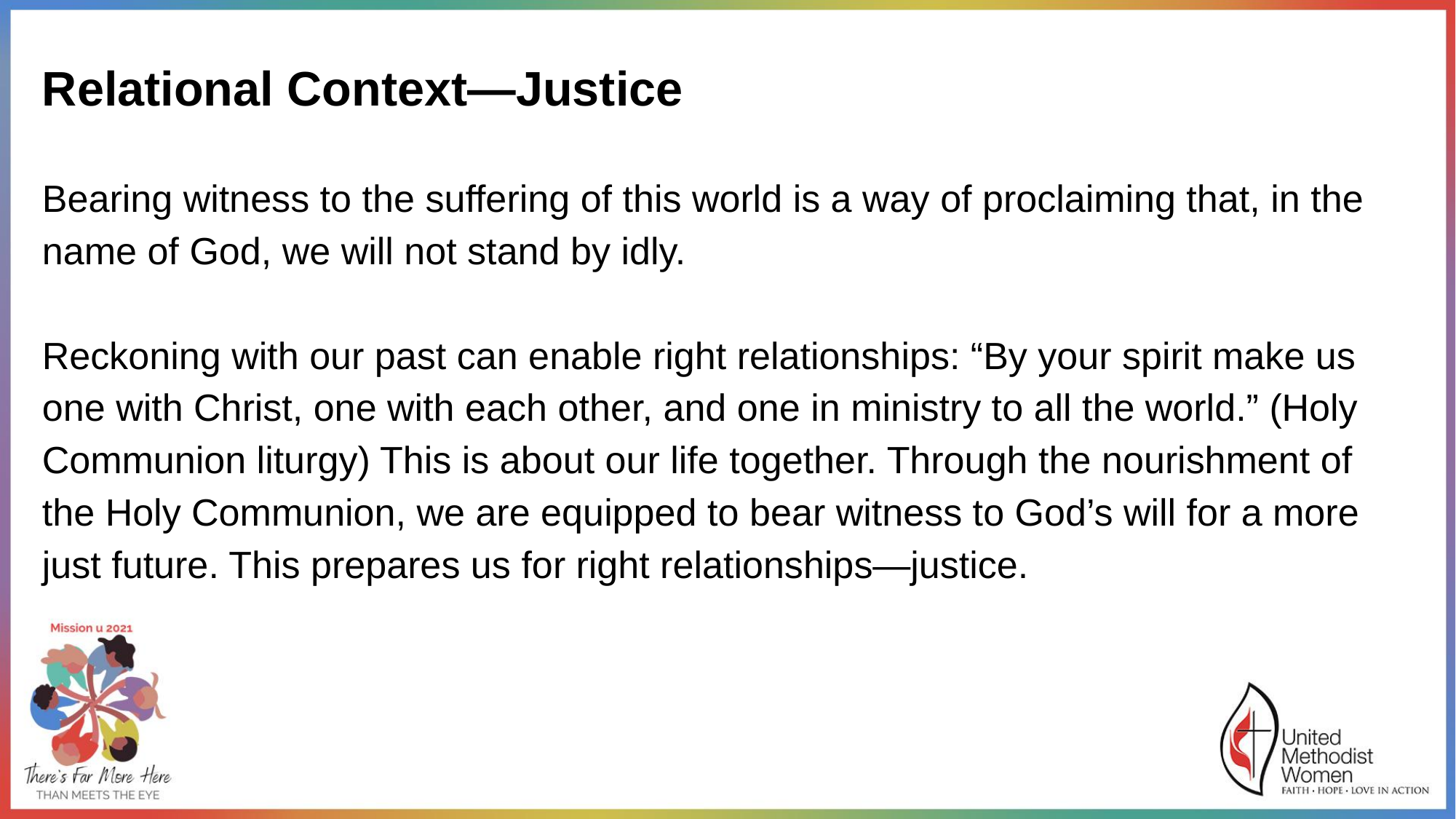

Relational Context—Justice

Bearing witness to the suffering of this world is a way of proclaiming that, in the name of God, we will not stand by idly.

Reckoning with our past can enable right relationships: “By your spirit make us one with Christ, one with each other, and one in ministry to all the world.” (Holy Communion liturgy) This is about our life together. Through the nourishment of the Holy Communion, we are equipped to bear witness to God’s will for a more just future. This prepares us for right relationships—justice.